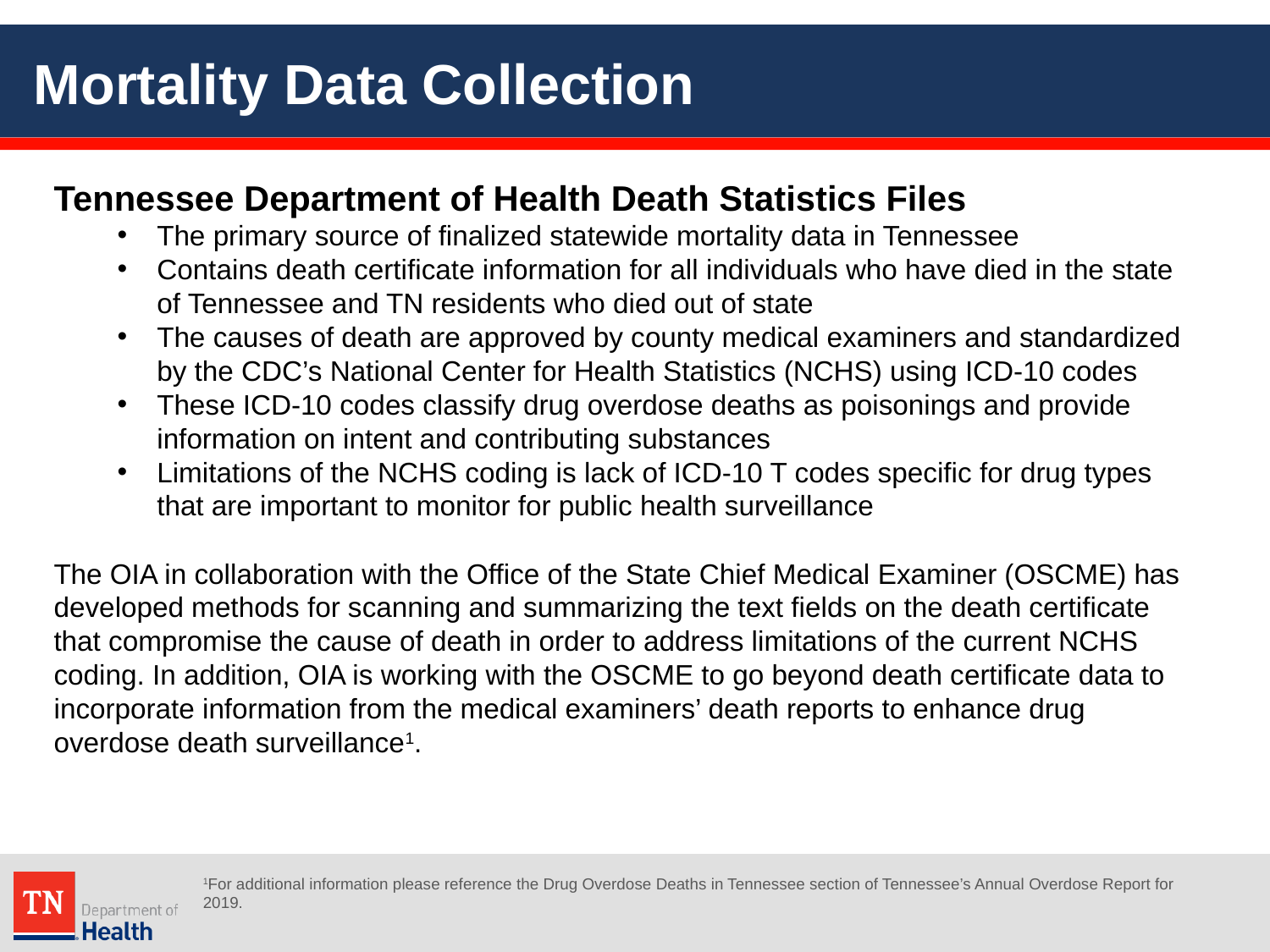

# Mortality Data Collection
Tennessee Department of Health Death Statistics Files
The primary source of finalized statewide mortality data in Tennessee
Contains death certificate information for all individuals who have died in the state of Tennessee and TN residents who died out of state
The causes of death are approved by county medical examiners and standardized by the CDC’s National Center for Health Statistics (NCHS) using ICD-10 codes
These ICD-10 codes classify drug overdose deaths as poisonings and provide information on intent and contributing substances
Limitations of the NCHS coding is lack of ICD-10 T codes specific for drug types that are important to monitor for public health surveillance

The OIA in collaboration with the Office of the State Chief Medical Examiner (OSCME) has developed methods for scanning and summarizing the text fields on the death certificate that compromise the cause of death in order to address limitations of the current NCHS coding. In addition, OIA is working with the OSCME to go beyond death certificate data to incorporate information from the medical examiners’ death reports to enhance drug overdose death surveillance1.
1For additional information please reference the Drug Overdose Deaths in Tennessee section of Tennessee’s Annual Overdose Report for 2019.